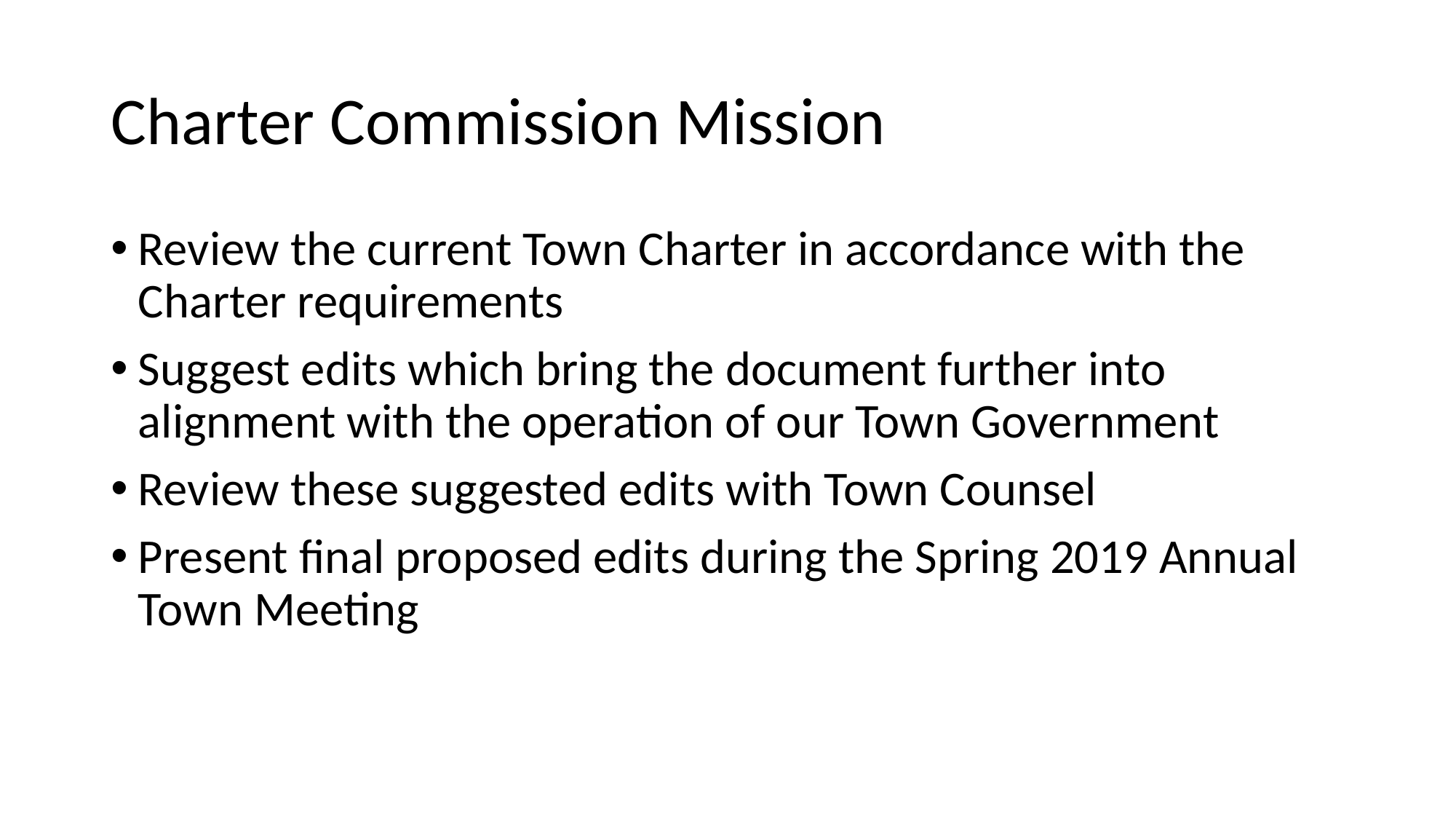

# Charter Commission Mission
Review the current Town Charter in accordance with the Charter requirements
Suggest edits which bring the document further into alignment with the operation of our Town Government
Review these suggested edits with Town Counsel
Present final proposed edits during the Spring 2019 Annual Town Meeting